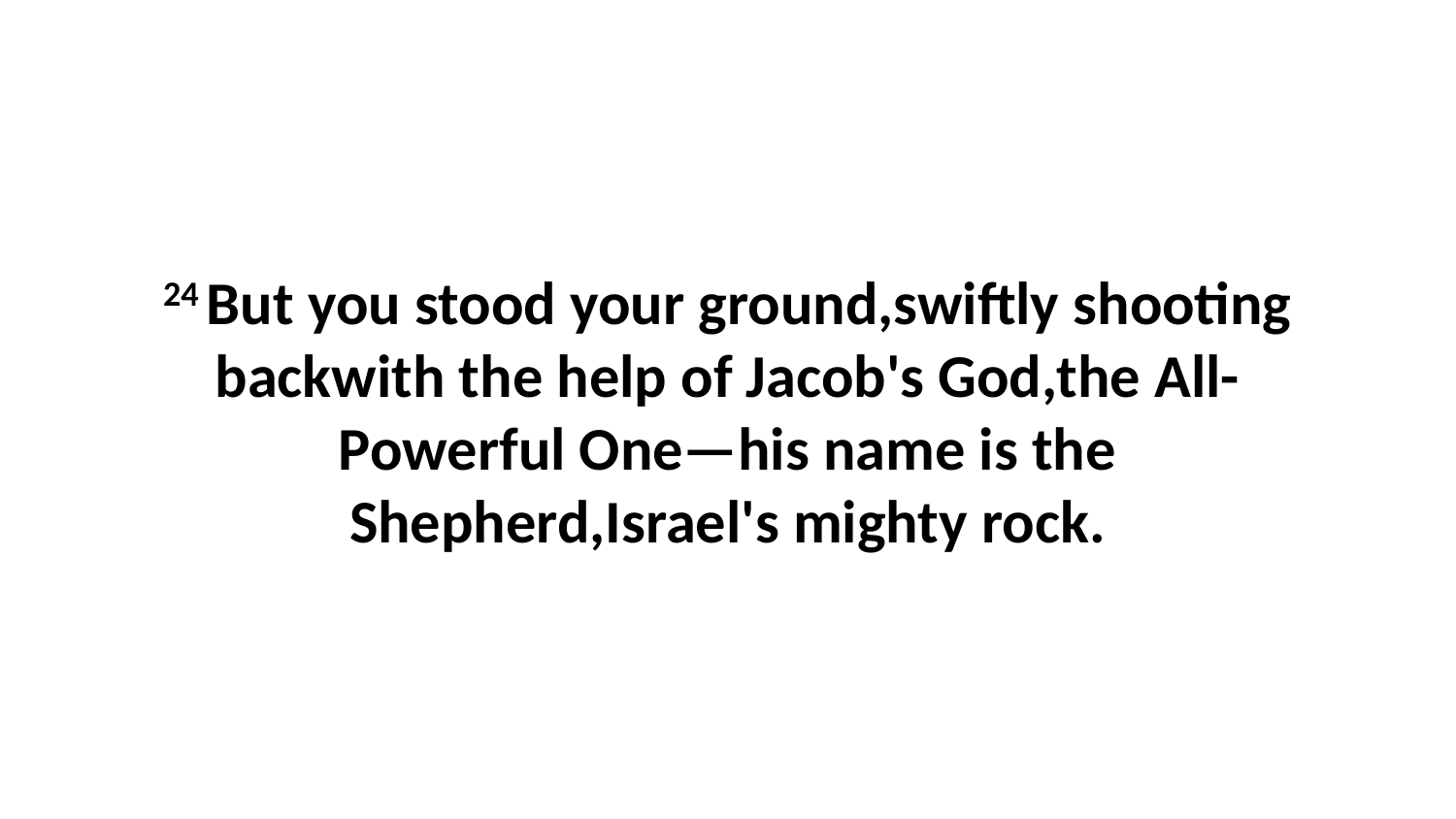

24 But you stood your ground,swiftly shooting backwith the help of Jacob's God,the All-Powerful One—his name is the Shepherd,Israel's mighty rock.